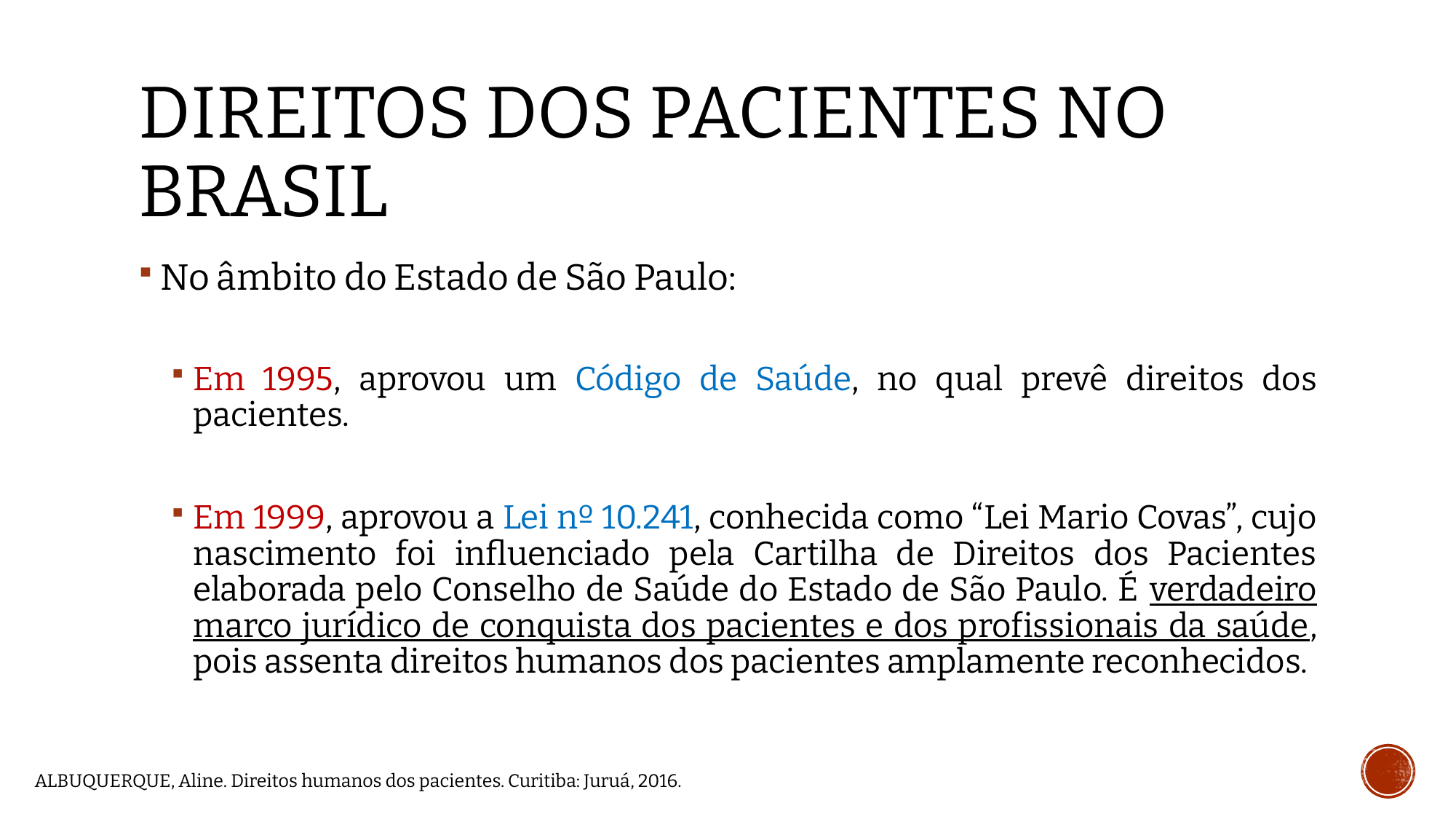

# DIREITOS DOS PACIENTES NO BRASIL
No âmbito do Estado de São Paulo:

Em 1995, aprovou um Código de Saúde, no qual prevê direitos dos pacientes.

Em 1999, aprovou a Lei nº 10.241, conhecida como “Lei Mario Covas”, cujo nascimento foi influenciado pela Cartilha de Direitos dos Pacientes elaborada pelo Conselho de Saúde do Estado de São Paulo. É verdadeiro marco jurídico de conquista dos pacientes e dos profissionais da saúde, pois assenta direitos humanos dos pacientes amplamente reconhecidos.
ALBUQUERQUE, Aline. Direitos humanos dos pacientes. Curitiba: Juruá, 2016.